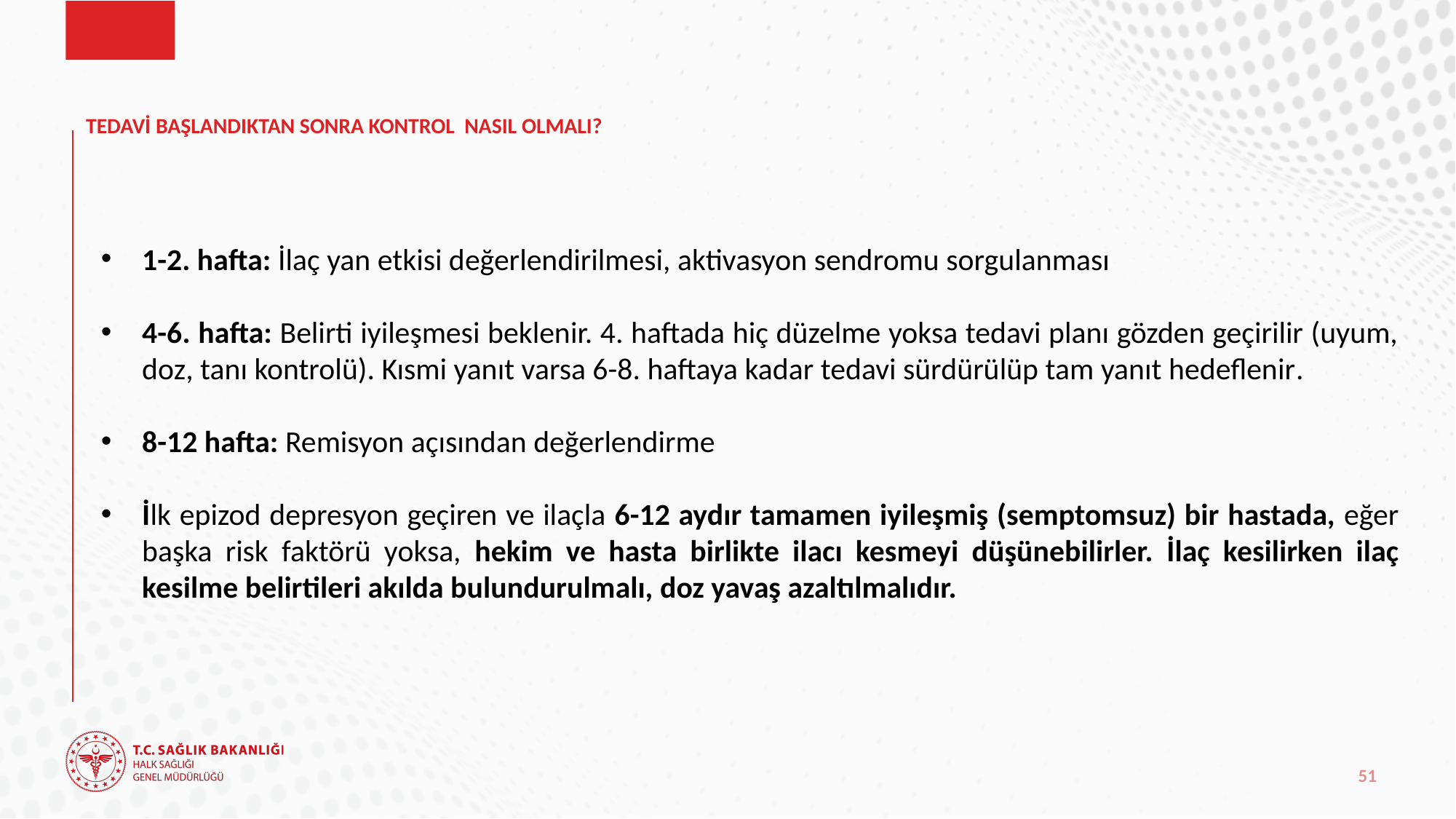

# TEDAVİ BAŞLANDIKTAN SONRA KONTROL  NASIL OLMALI?

1-2. hafta: İlaç yan etkisi değerlendirilmesi, aktivasyon sendromu sorgulanması

4-6. hafta: Belirti iyileşmesi beklenir. 4. haftada hiç düzelme yoksa tedavi planı gözden geçirilir (uyum, doz, tanı kontrolü). Kısmi yanıt varsa 6-8. haftaya kadar tedavi sürdürülüp tam yanıt hedeflenir.

8-12 hafta: Remisyon açısından değerlendirme

İlk epizod depresyon geçiren ve ilaçla 6-12 aydır tamamen iyileşmiş (semptomsuz) bir hastada, eğer başka risk faktörü yoksa, hekim ve hasta birlikte ilacı kesmeyi düşünebilirler. İlaç kesilirken ilaç kesilme belirtileri akılda bulundurulmalı, doz yavaş azaltılmalıdır.

51